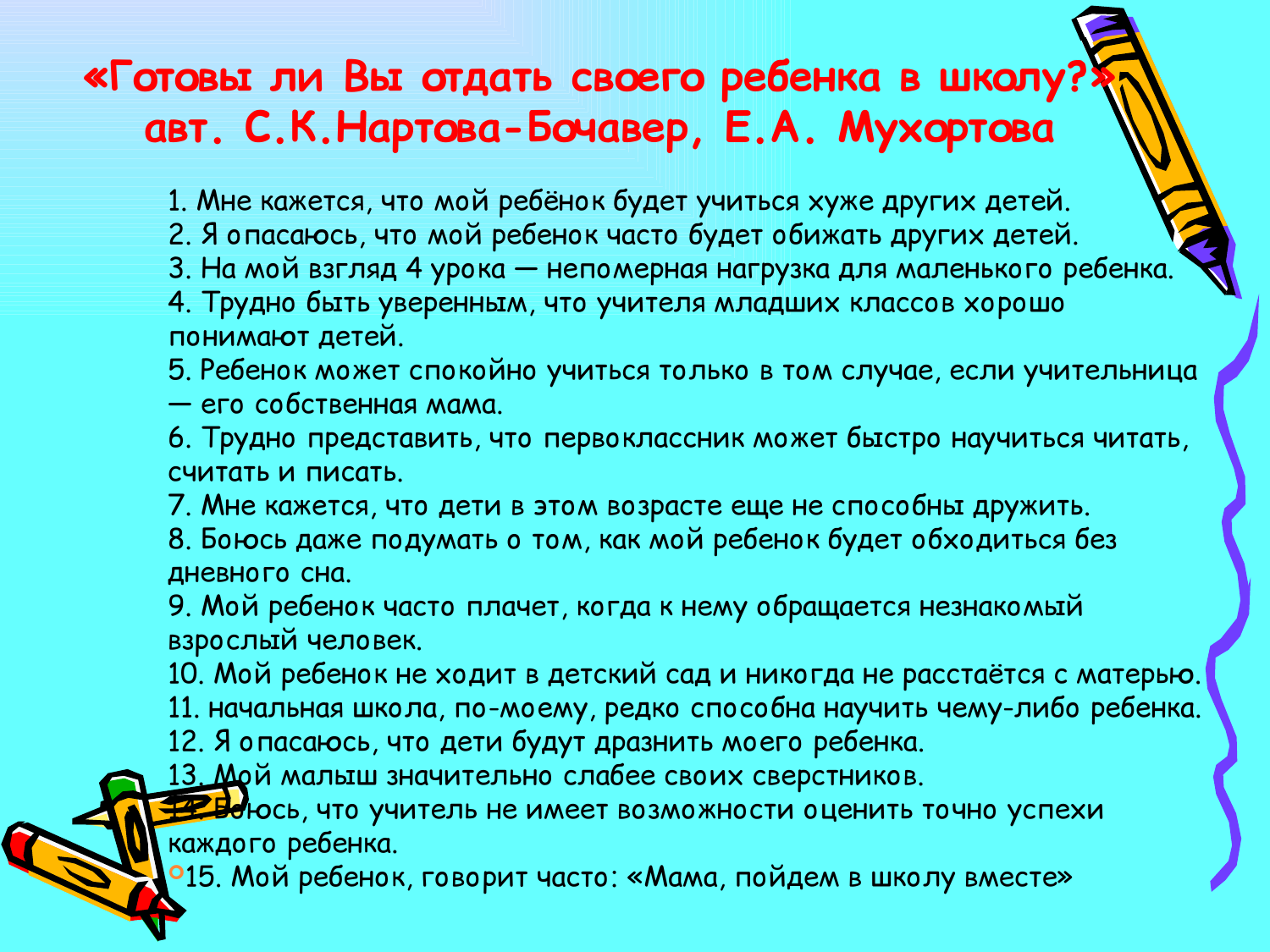

«Готовы ли Вы отдать своего ребенка в школу?» авт. С.К.Нартова-Бочавер, Е.А. Мухортова
1. Мне кажется, что мой ребёнок будет учиться хуже других детей.
2. Я опасаюсь, что мой ребенок часто будет обижать других детей.
3. На мой взгляд 4 урока — непомерная нагрузка для маленького ребенка.
4. Трудно быть уверенным, что учителя младших классов хорошо понимают детей.
5. Ребенок может спокойно учиться только в том случае, если учительница — его собственная мама.
6. Трудно представить, что первоклассник может быстро научиться читать, считать и писать.
7. Мне кажется, что дети в этом возрасте еще не способны дружить.
8. Боюсь даже подумать о том, как мой ребенок будет обходиться без дневного сна.
9. Мой ребенок часто плачет, когда к нему обращается незнакомый взрослый человек.
10. Мой ребенок не ходит в детский сад и никогда не расстаётся с матерью.
11. начальная школа, по-моему, редко способна научить чему-либо ребенка.
12. Я опасаюсь, что дети будут дразнить моего ребенка.
13. Мой малыш значительно слабее своих сверстников.
14. Боюсь, что учитель не имеет возможности оценить точно успехи каждого ребенка.
15. Мой ребенок, говорит часто: «Мама, пойдем в школу вместе»